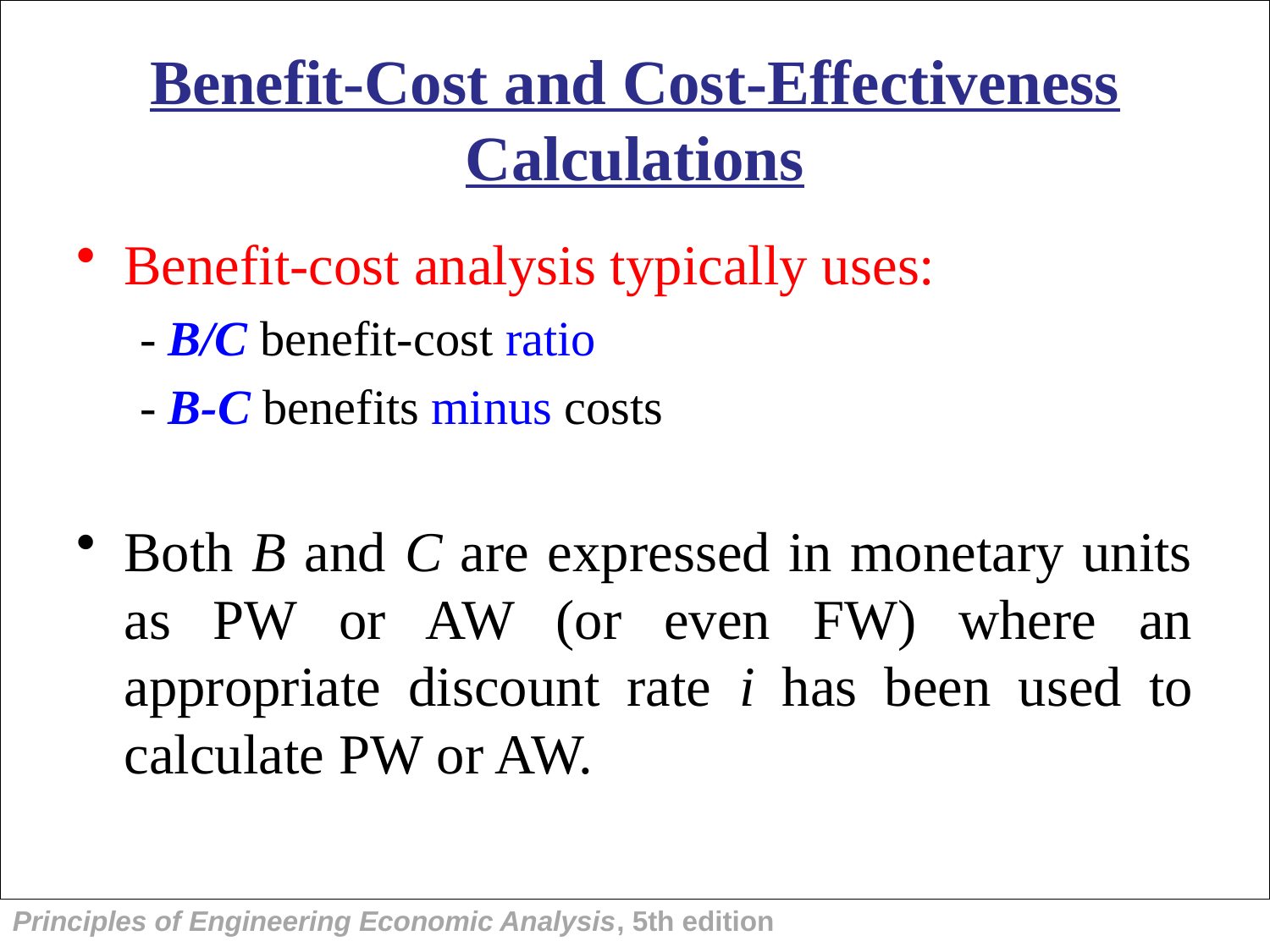

# Benefit-Cost and Cost-Effectiveness Calculations
Benefit-cost analysis typically uses:
- B/C benefit-cost ratio
- B-C benefits minus costs

Both B and C are expressed in monetary units as PW or AW (or even FW) where an appropriate discount rate i has been used to calculate PW or AW.